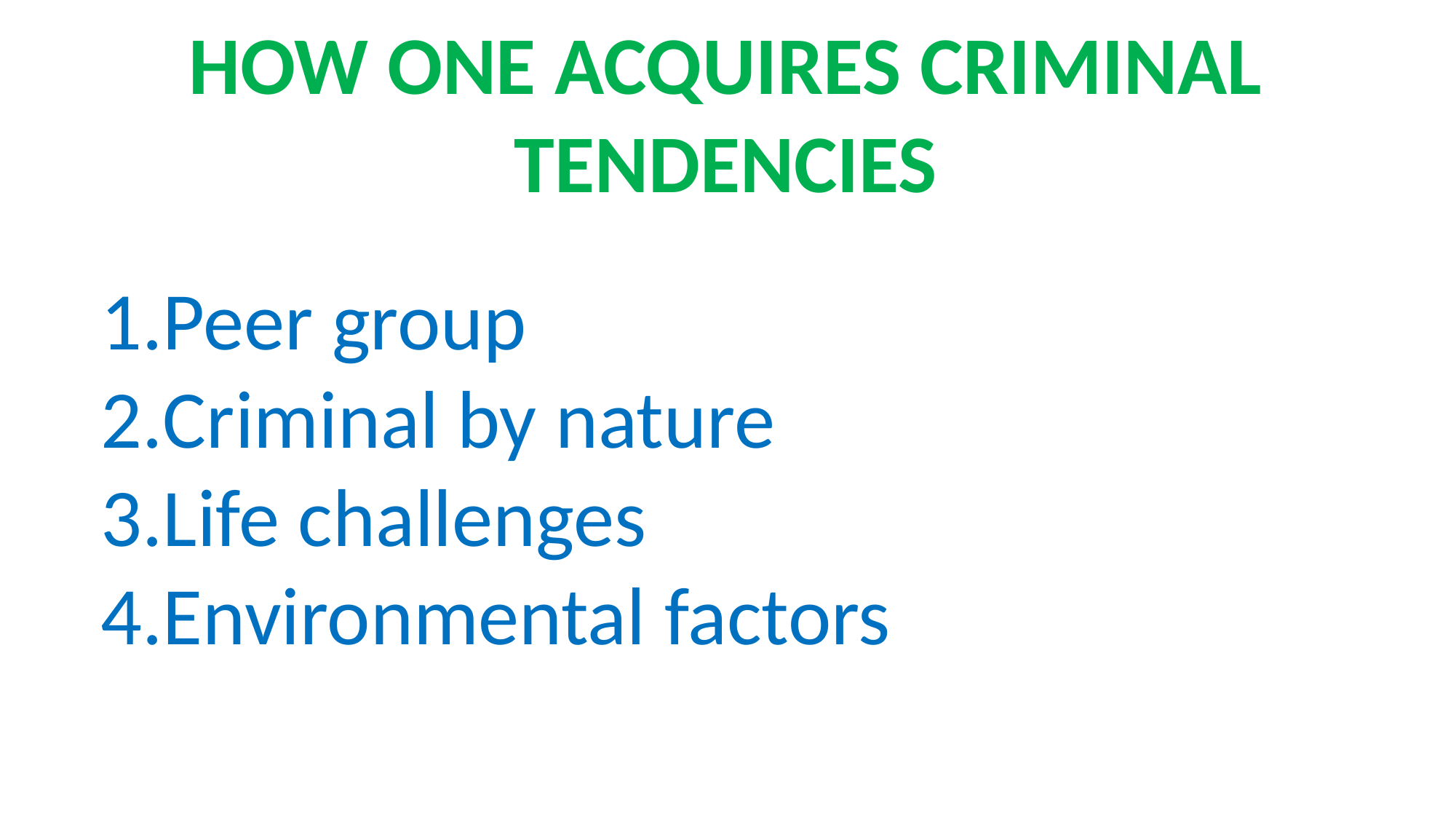

HOW ONE ACQUIRES CRIMINAL TENDENCIES
Peer group
Criminal by nature
Life challenges
Environmental factors